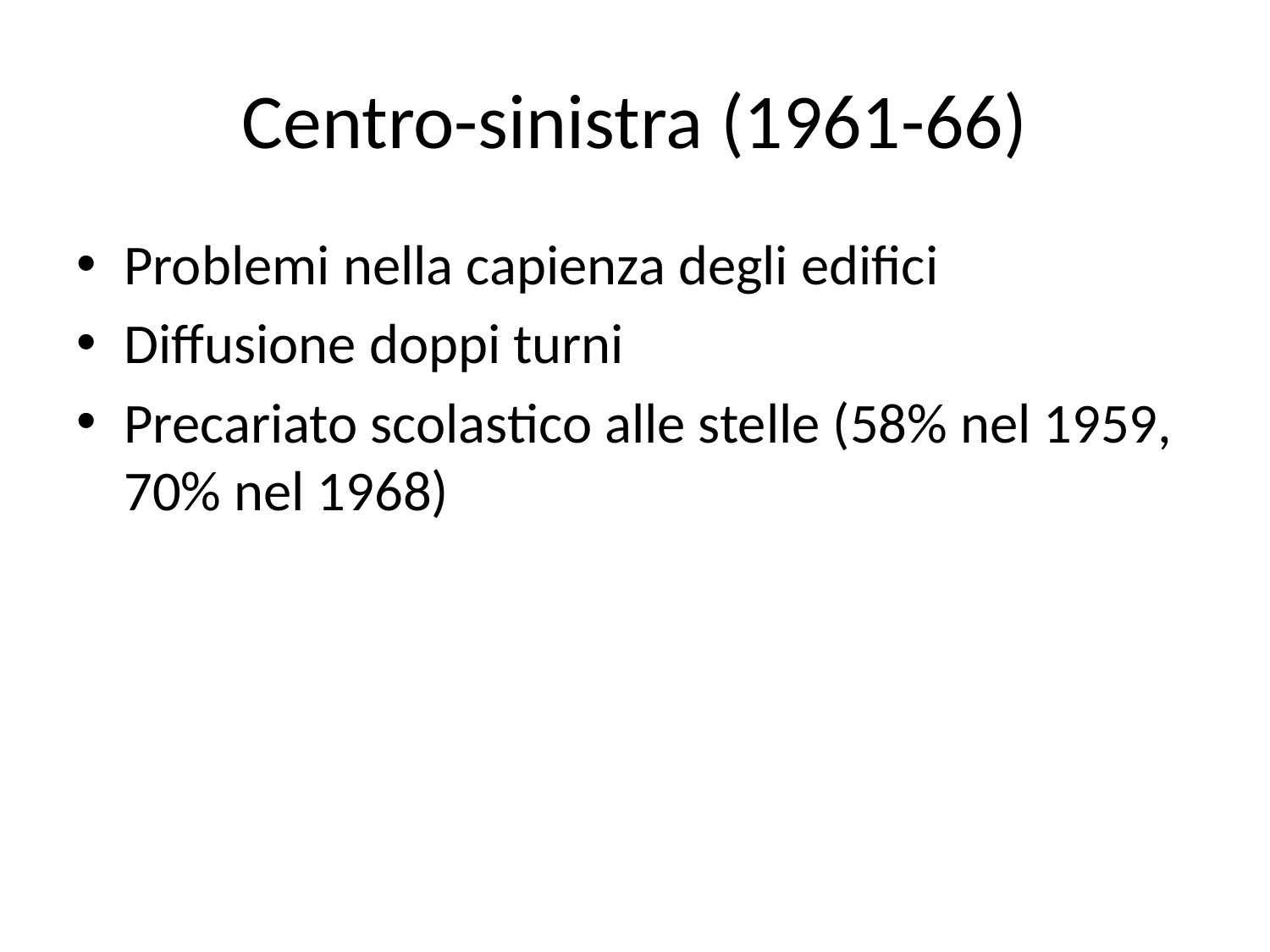

# Centro-sinistra (1961-66)
Problemi nella capienza degli edifici
Diffusione doppi turni
Precariato scolastico alle stelle (58% nel 1959, 70% nel 1968)